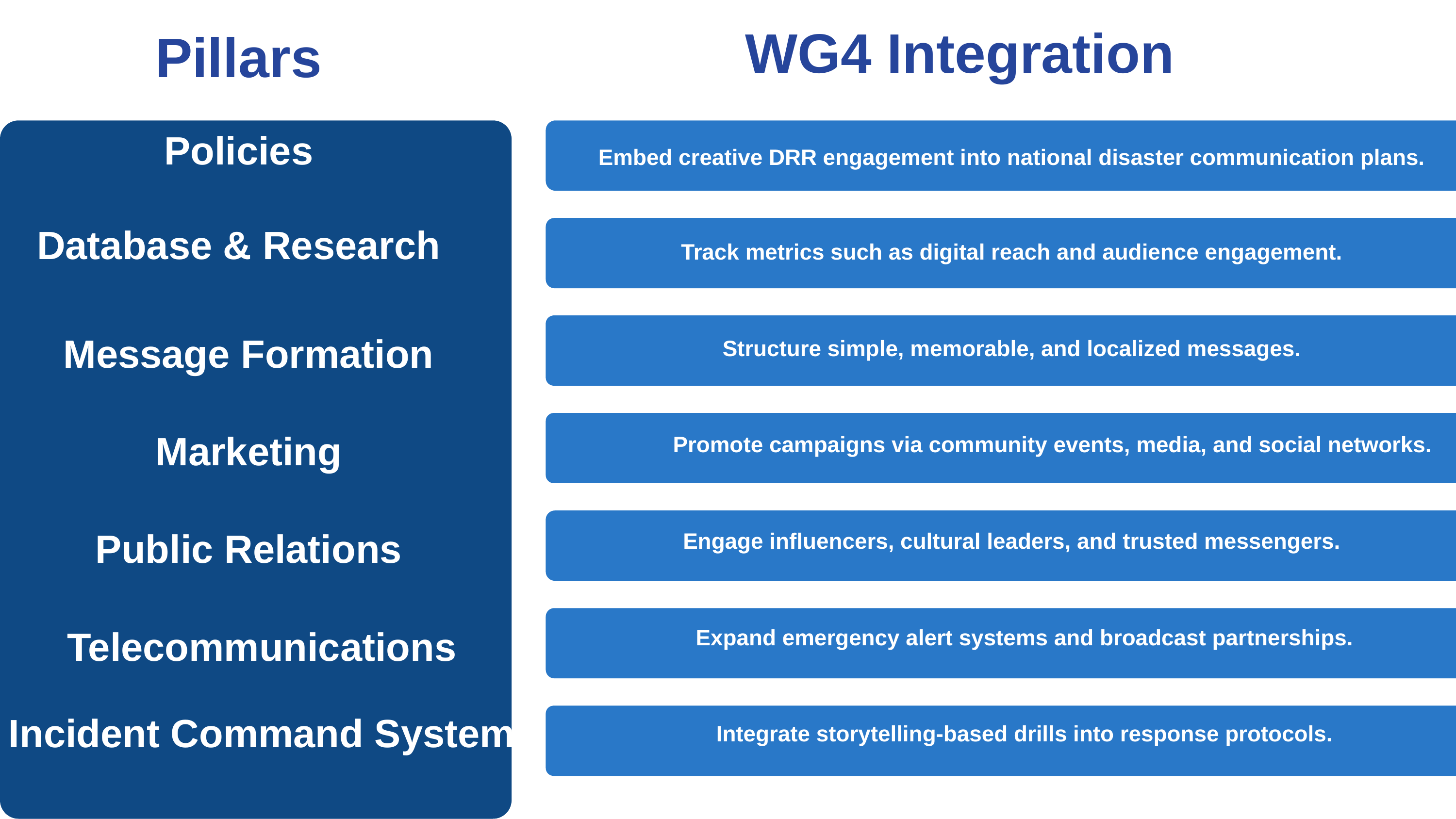

WG4 Integration
Pillars
Policies

Embed creative DRR engagement into national disaster communication plans.
Database & Research

Track metrics such as digital reach and audience engagement.

Message Formation
Structure simple, memorable, and localized messages.

Marketing
Promote campaigns via community events, media, and social networks.

Public Relations
Engage influencers, cultural leaders, and trusted messengers.

Telecommunications
Expand emergency alert systems and broadcast partnerships.
Incident Command System

Integrate storytelling-based drills into response protocols.